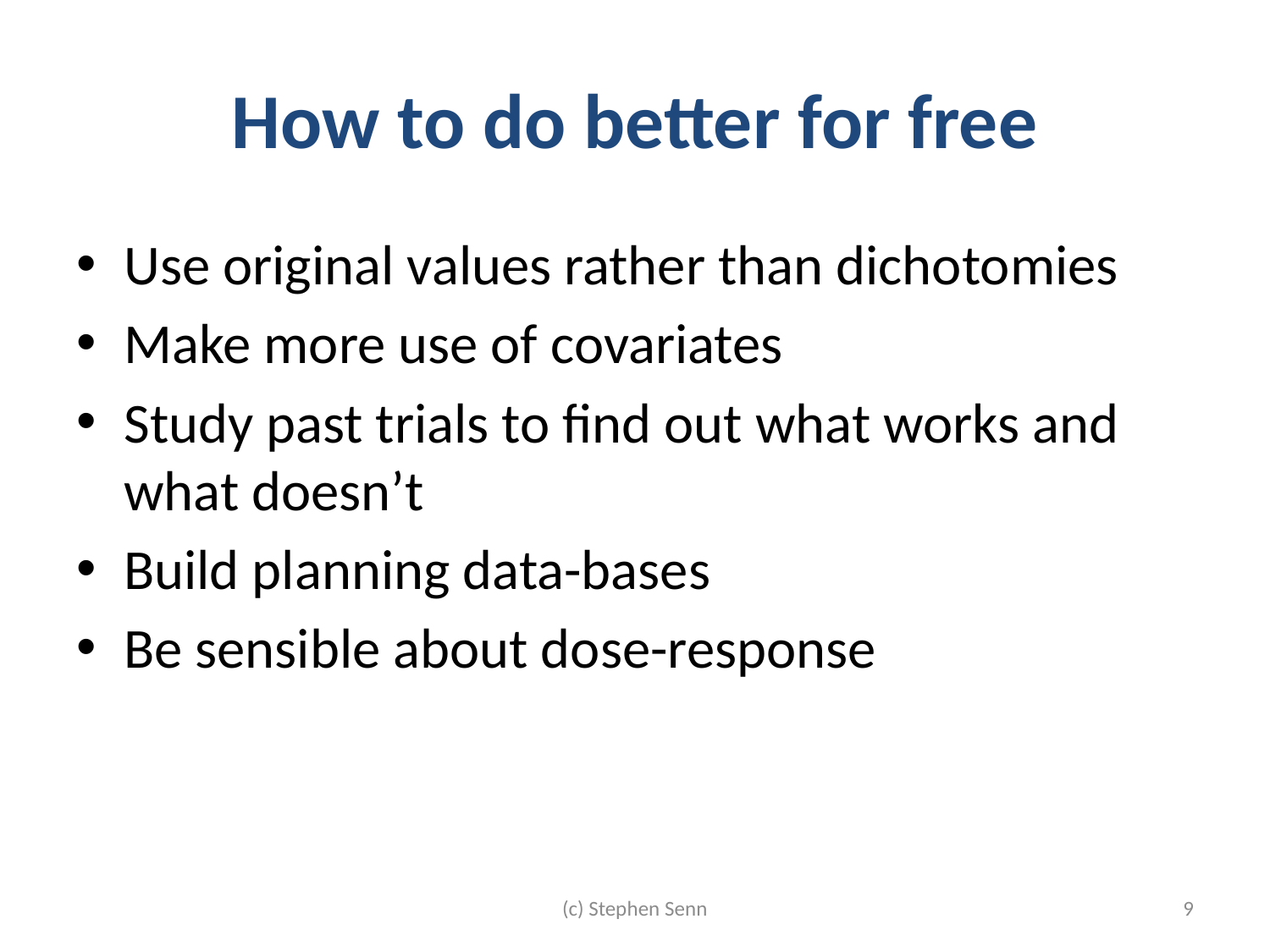

# How to do better for free
Use original values rather than dichotomies
Make more use of covariates
Study past trials to find out what works and what doesn’t
Build planning data-bases
Be sensible about dose-response

(c) Stephen Senn
9